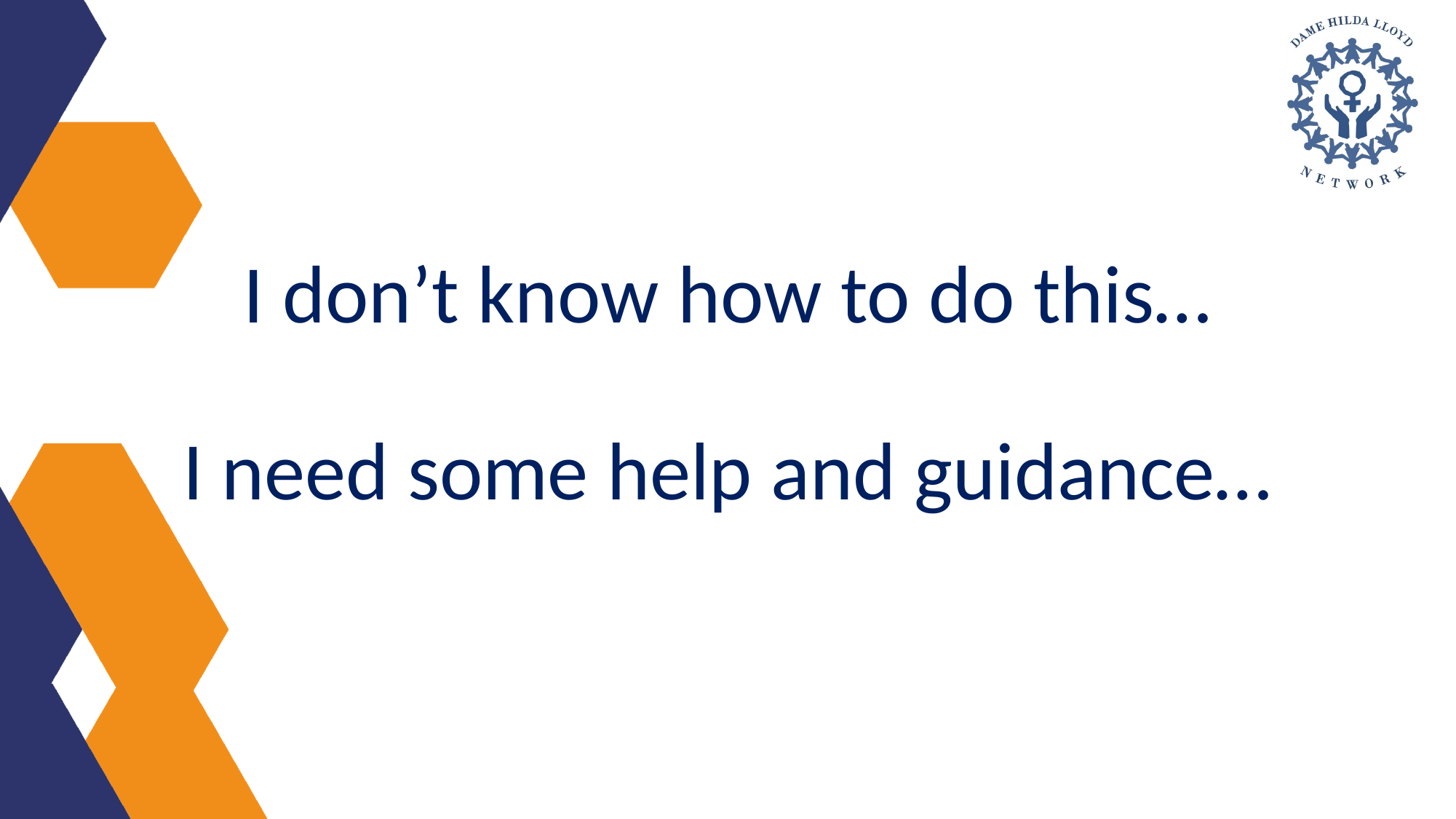

# I don’t know how to do this… I need some help and guidance…